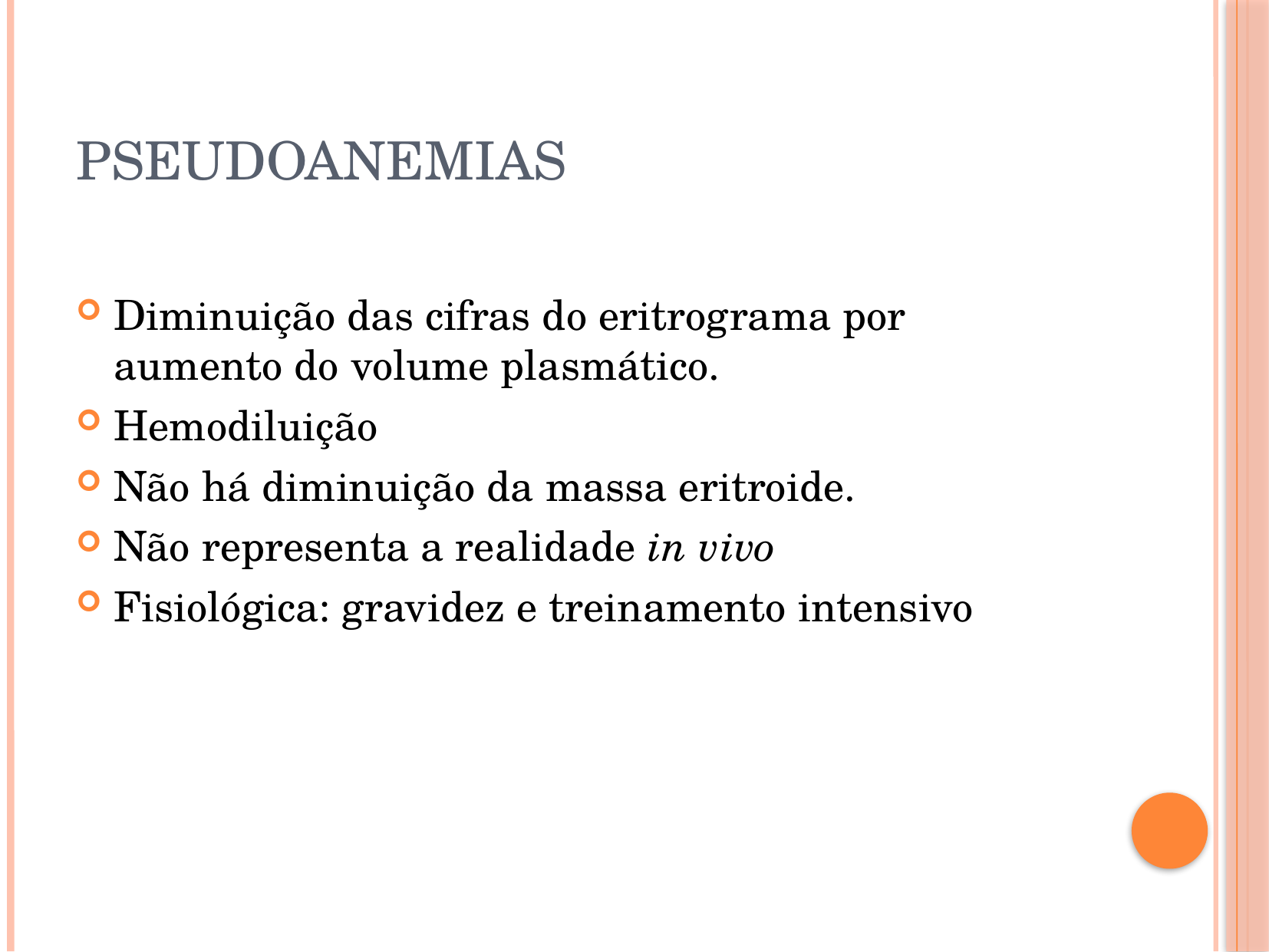

# Pseudoanemias

Diminuição das cifras do eritrograma por aumento do volume plasmático.
Hemodiluição
Não há diminuição da massa eritroide.
Não representa a realidade in vivo
Fisiológica: gravidez e treinamento intensivo